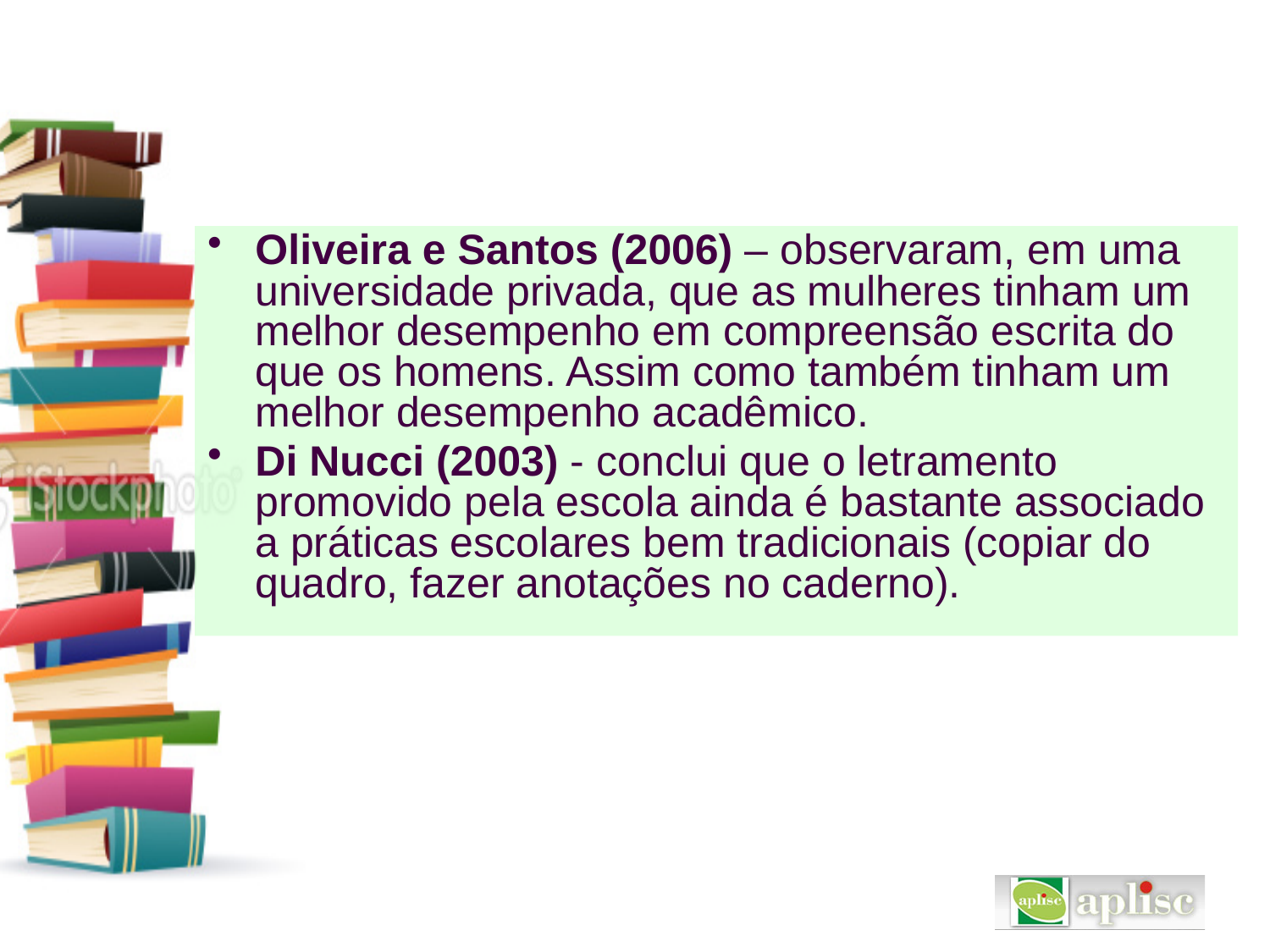

Oliveira e Santos (2006) – observaram, em uma universidade privada, que as mulheres tinham um melhor desempenho em compreensão escrita do que os homens. Assim como também tinham um melhor desempenho acadêmico.
Di Nucci (2003) - conclui que o letramento promovido pela escola ainda é bastante associado a práticas escolares bem tradicionais (copiar do quadro, fazer anotações no caderno).